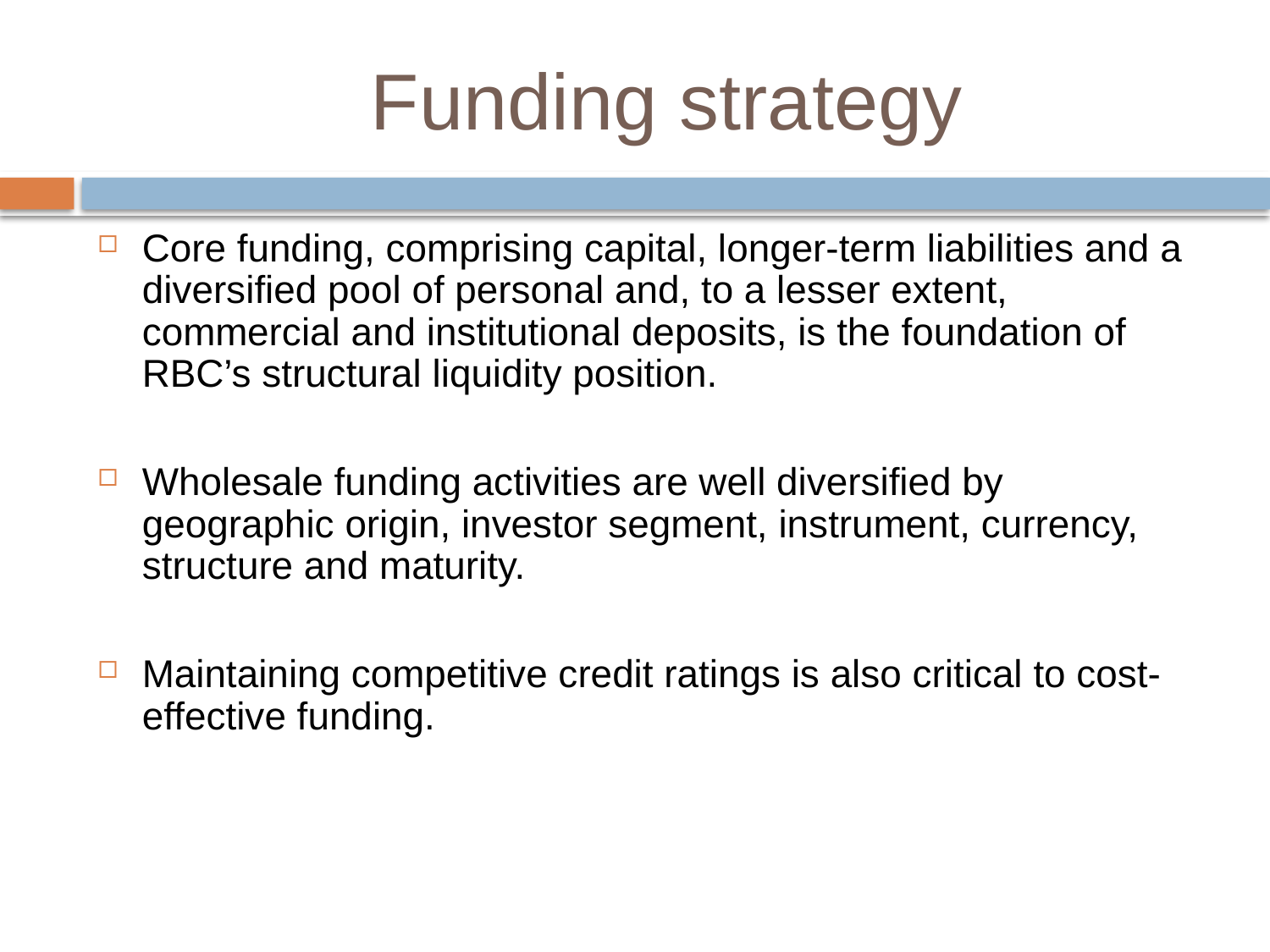

# Funding strategy
Core funding, comprising capital, longer-term liabilities and a diversified pool of personal and, to a lesser extent, commercial and institutional deposits, is the foundation of RBC’s structural liquidity position.

Wholesale funding activities are well diversified by geographic origin, investor segment, instrument, currency, structure and maturity.

Maintaining competitive credit ratings is also critical to cost-effective funding.